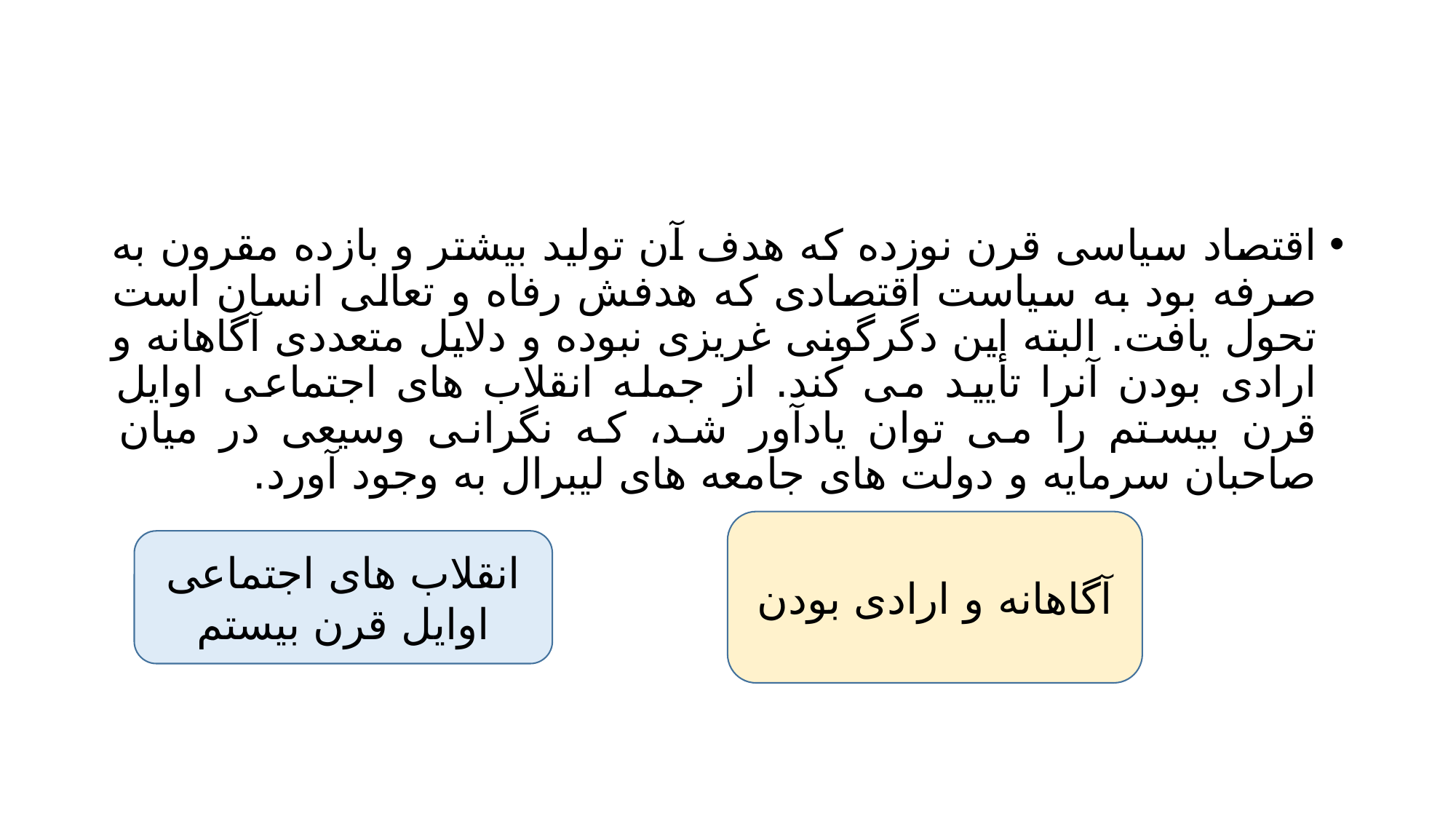

#
اقتصاد سیاسی قرن نوزده که هدف آن تولید بیشتر و بازده مقرون به صرفه بود به سیاست اقتصادی که هدفش رفاه و تعالی انسان است تحول یافت. البته این دگرگونی غریزی نبوده و دلایل متعددی آگاهانه و ارادی بودن آنرا تأیید می کند. از جمله انقلاب های اجتماعی اوایل قرن بیستم را می توان یادآور شد، که نگرانی وسیعی در میان صاحبان سرمایه و دولت های جامعه های لیبرال به وجود آورد.

آگاهانه و ارادی بودن
انقلاب های اجتماعی اوایل قرن بیستم